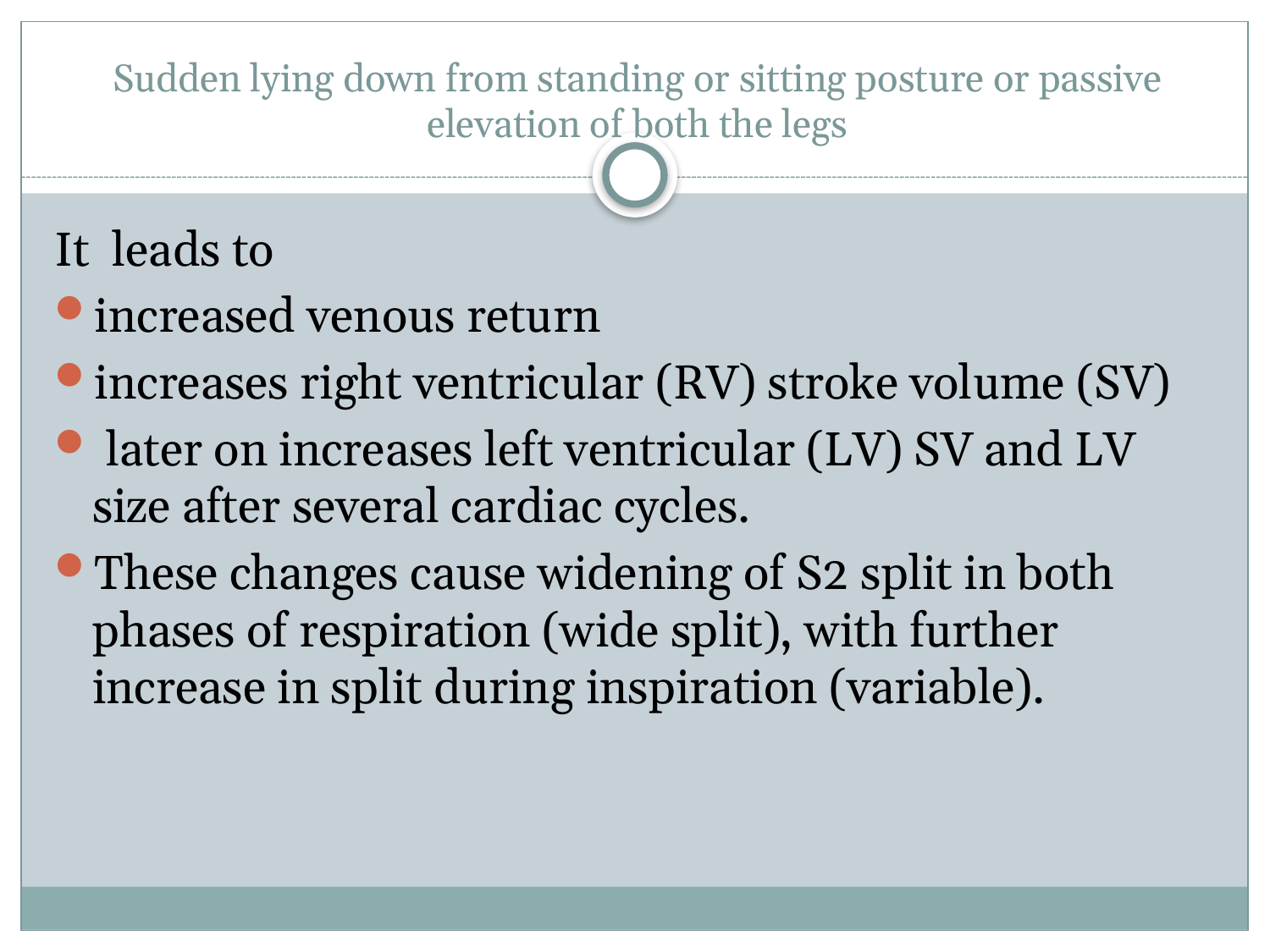

# Sudden lying down from standing or sitting posture or passive elevation of both the legs
It  leads to
increased venous return
increases right ventricular (RV) stroke volume (SV)
 later on increases left ventricular (LV) SV and LV size after several cardiac cycles.
These changes cause widening of S2 split in both phases of respiration (wide split), with further increase in split during inspiration (variable).